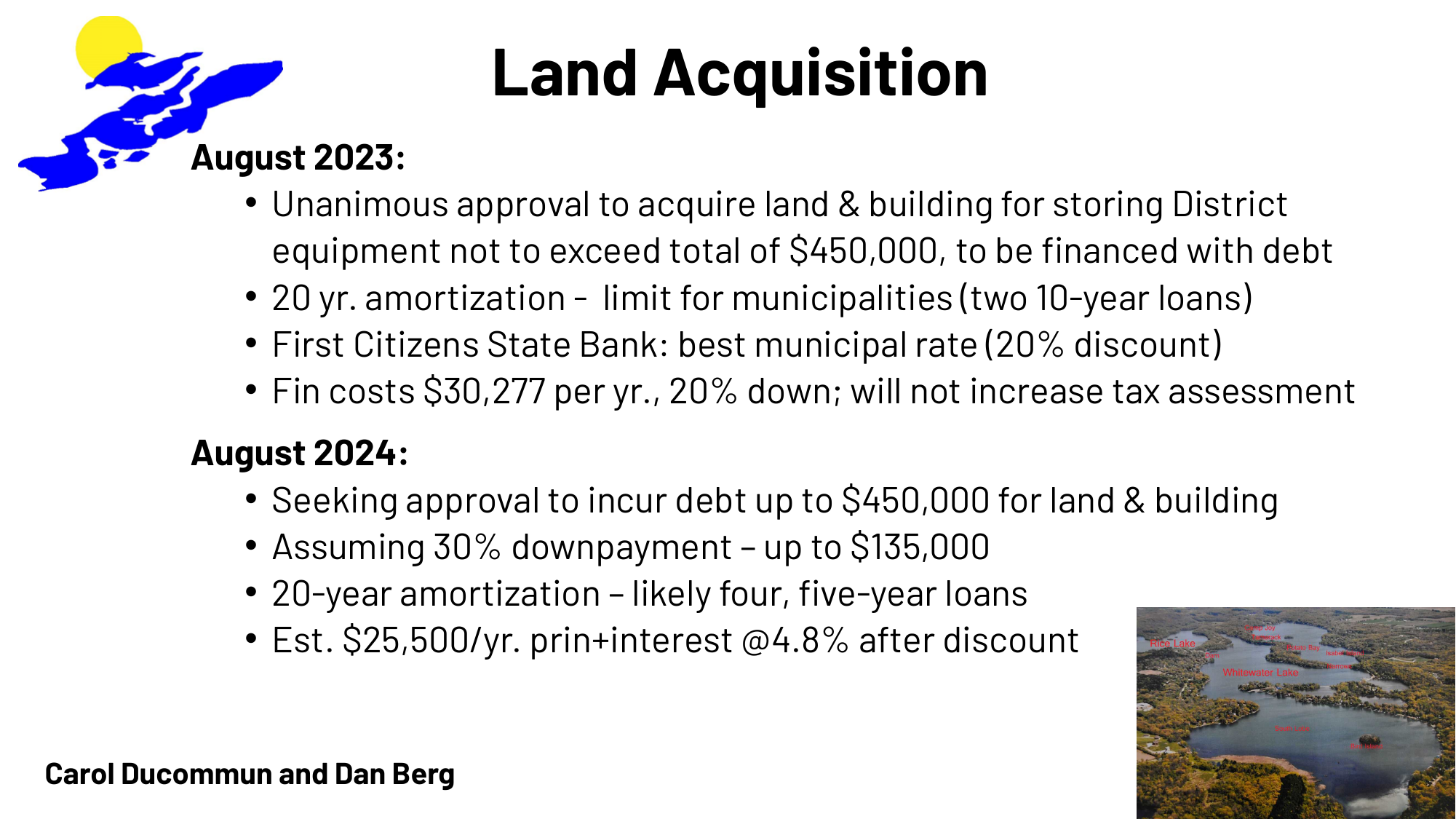

# Land Acquisition
August 2023:
Unanimous approval to acquire land & building for storing District equipment not to exceed total of $450,000, to be financed with debt
20 yr. amortization -  limit for municipalities (two 10-year loans)
First Citizens State Bank: best municipal rate (20% discount)
Fin costs $30,277 per yr., 20% down; will not increase tax assessment

August 2024:
Seeking approval to incur debt up to $450,000 for land & building
Assuming 30% downpayment – up to $135,000
20-year amortization – likely four, five-year loans
Est. $25,500/yr. prin+interest @4.8% after discount

Carol Ducommun and Dan Berg